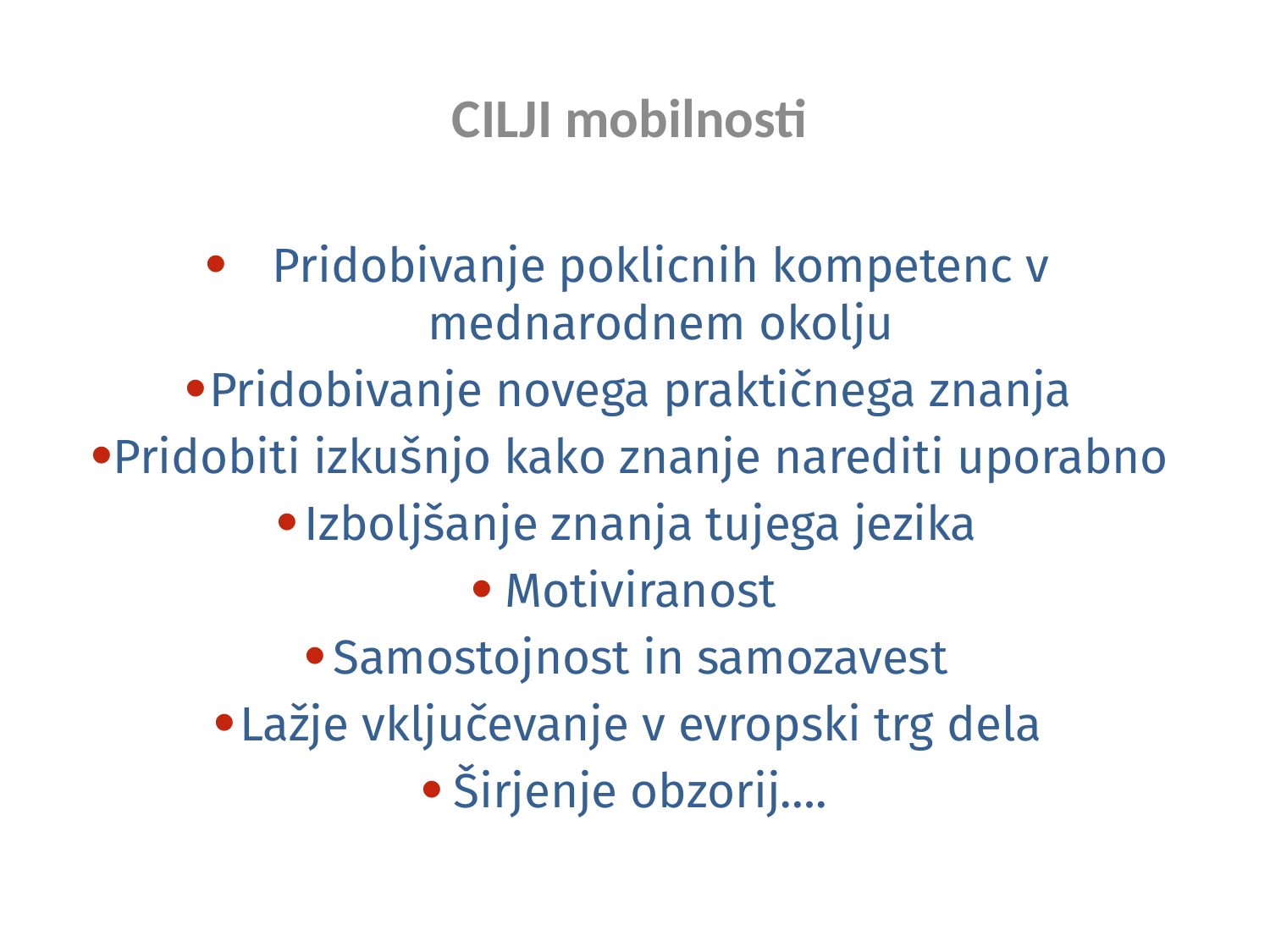

CILJI mobilnosti

Pridobivanje poklicnih kompetenc v mednarodnem okolju
Pridobivanje novega praktičnega znanja
Pridobiti izkušnjo kako znanje narediti uporabno
Izboljšanje znanja tujega jezika
Motiviranost
Samostojnost in samozavest
Lažje vključevanje v evropski trg dela
Širjenje obzorij….